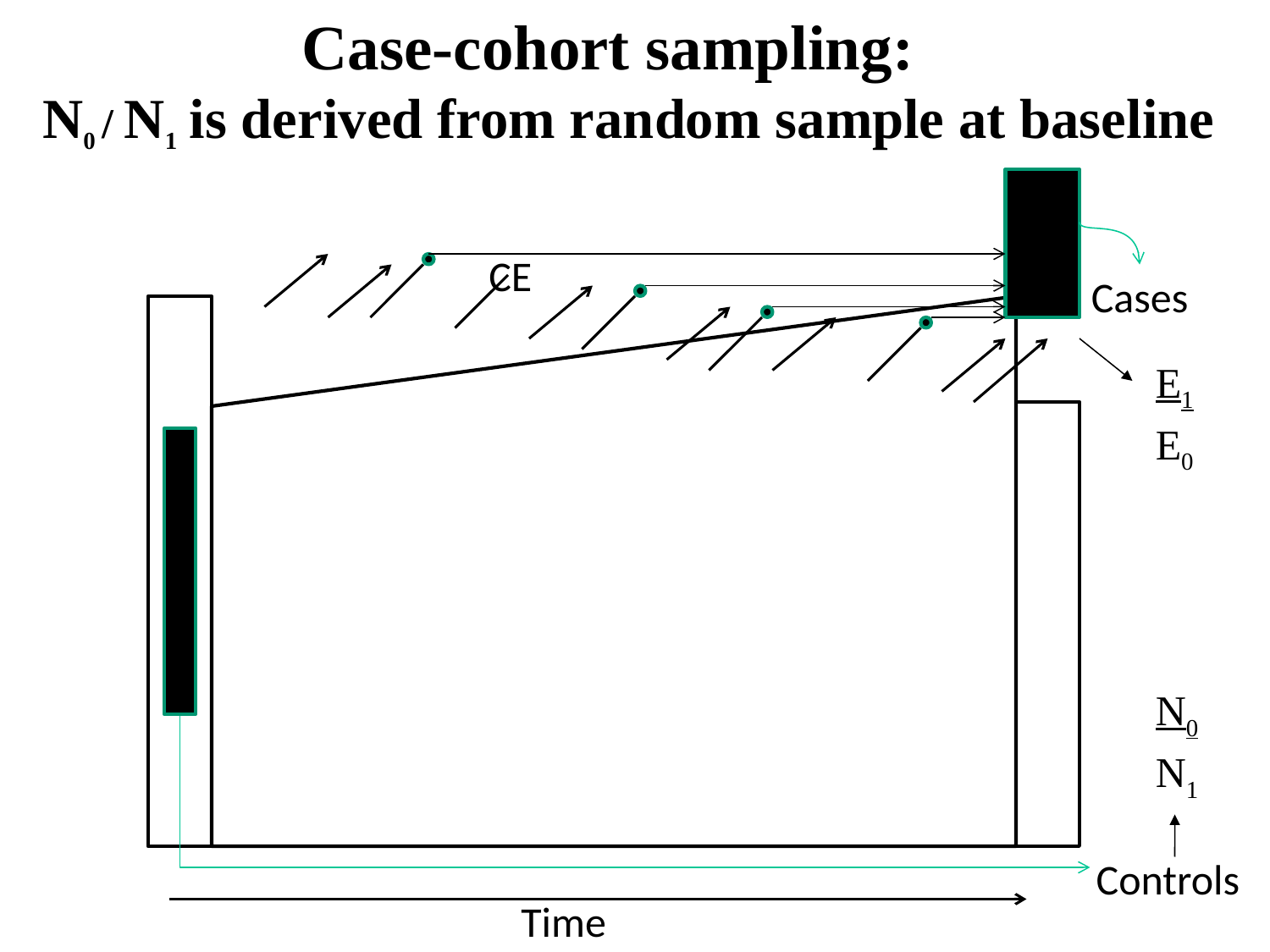

Case-cohort sampling:
           N0 / N1  is derived from random sample at baseline

CE

Cases

E1
E0

N0
N1

Controls
Time